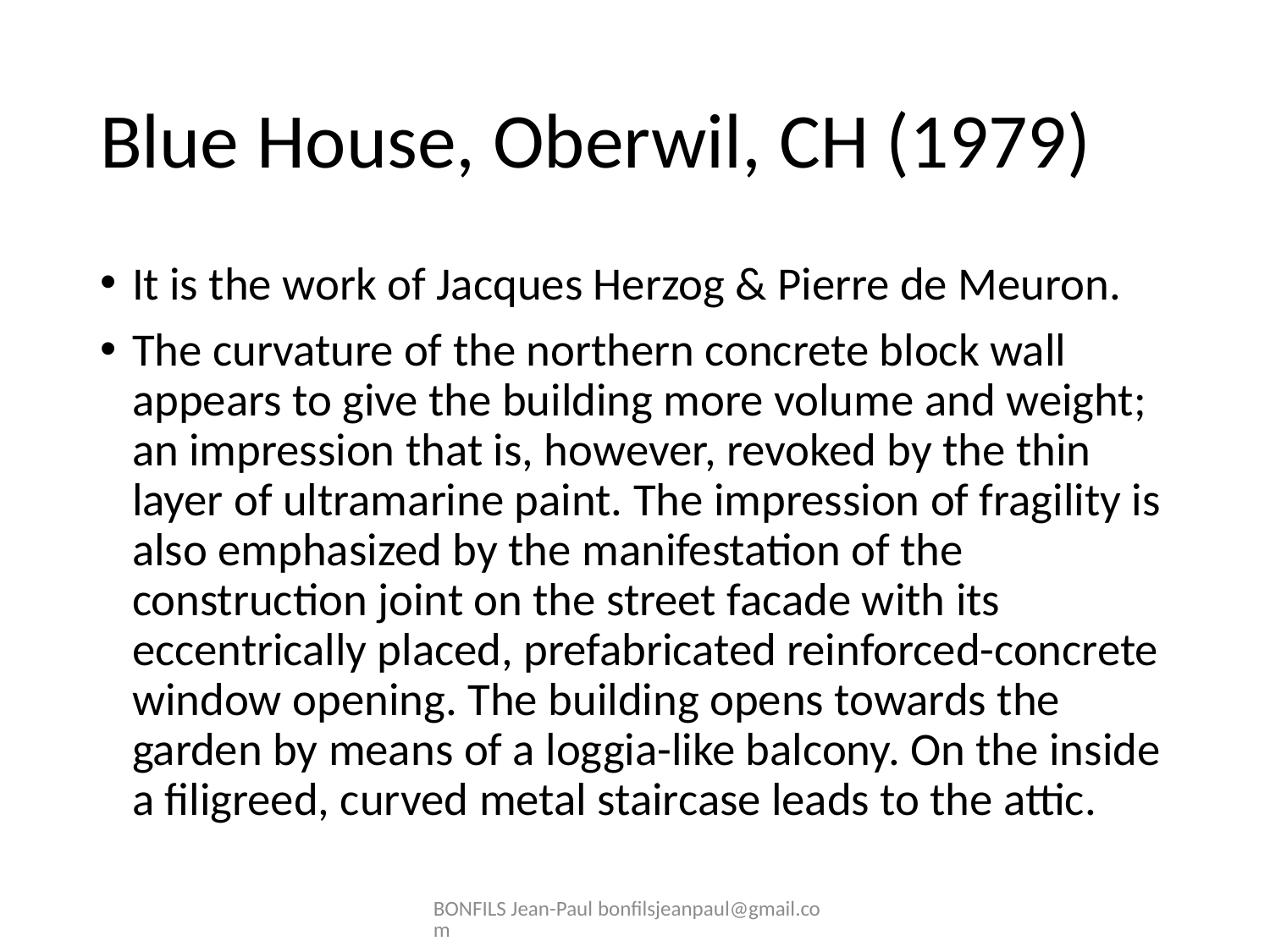

# Blue House, Oberwil, CH (1979)
It is the work of Jacques Herzog & Pierre de Meuron.
The curvature of the northern concrete block wall appears to give the building more volume and weight; an impression that is, however, revoked by the thin layer of ultramarine paint. The impression of fragility is also emphasized by the manifestation of the construction joint on the street facade with its eccentrically placed, prefabricated reinforced-concrete window opening. The building opens towards the garden by means of a loggia-like balcony. On the inside a filigreed, curved metal staircase leads to the attic.
BONFILS Jean-Paul bonfilsjeanpaul@gmail.com